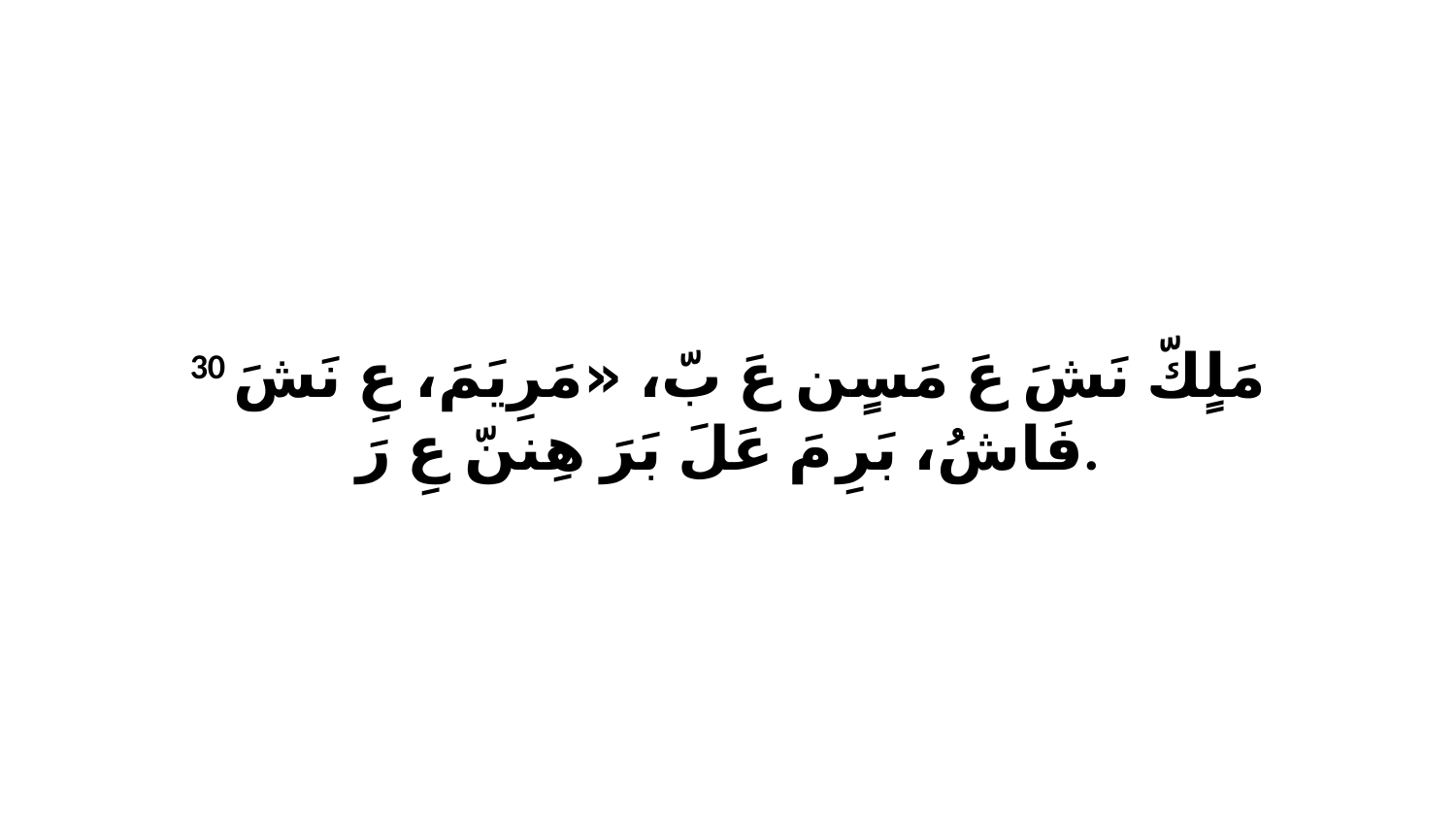

30 مَلٍكّ نَشَ عَ مَسٍن عَ بّ، «مَرِيَمَ، عِ نَشَ فَاشُ، بَرِ مَ عَلَ بَرَ هِننّ عِ رَ.